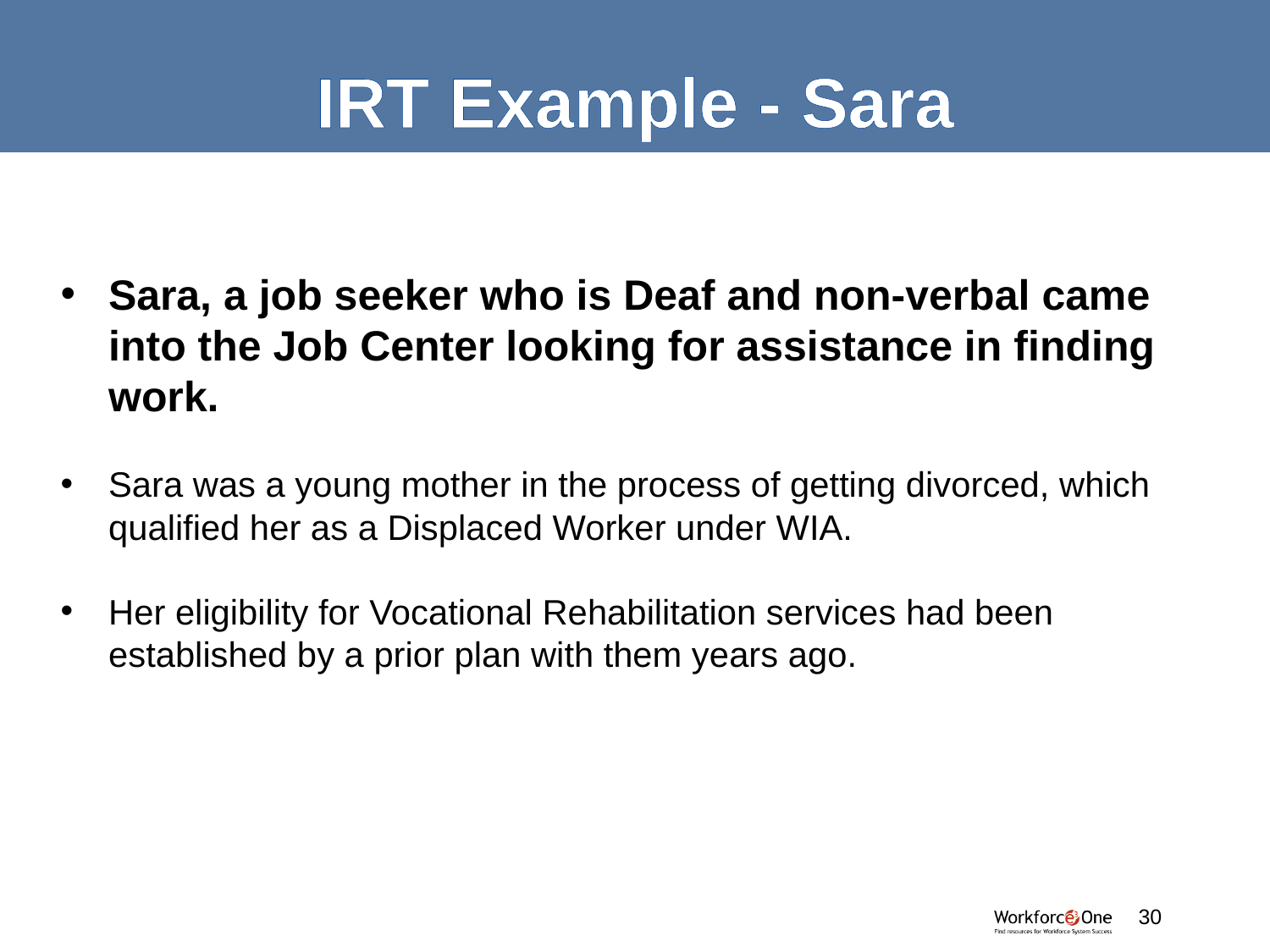

# IRT Example - Sara

Sara, a job seeker who is Deaf and non-verbal came into the Job Center looking for assistance in finding work.

Sara was a young mother in the process of getting divorced, which qualified her as a Displaced Worker under WIA.

Her eligibility for Vocational Rehabilitation services had been established by a prior plan with them years ago.

30